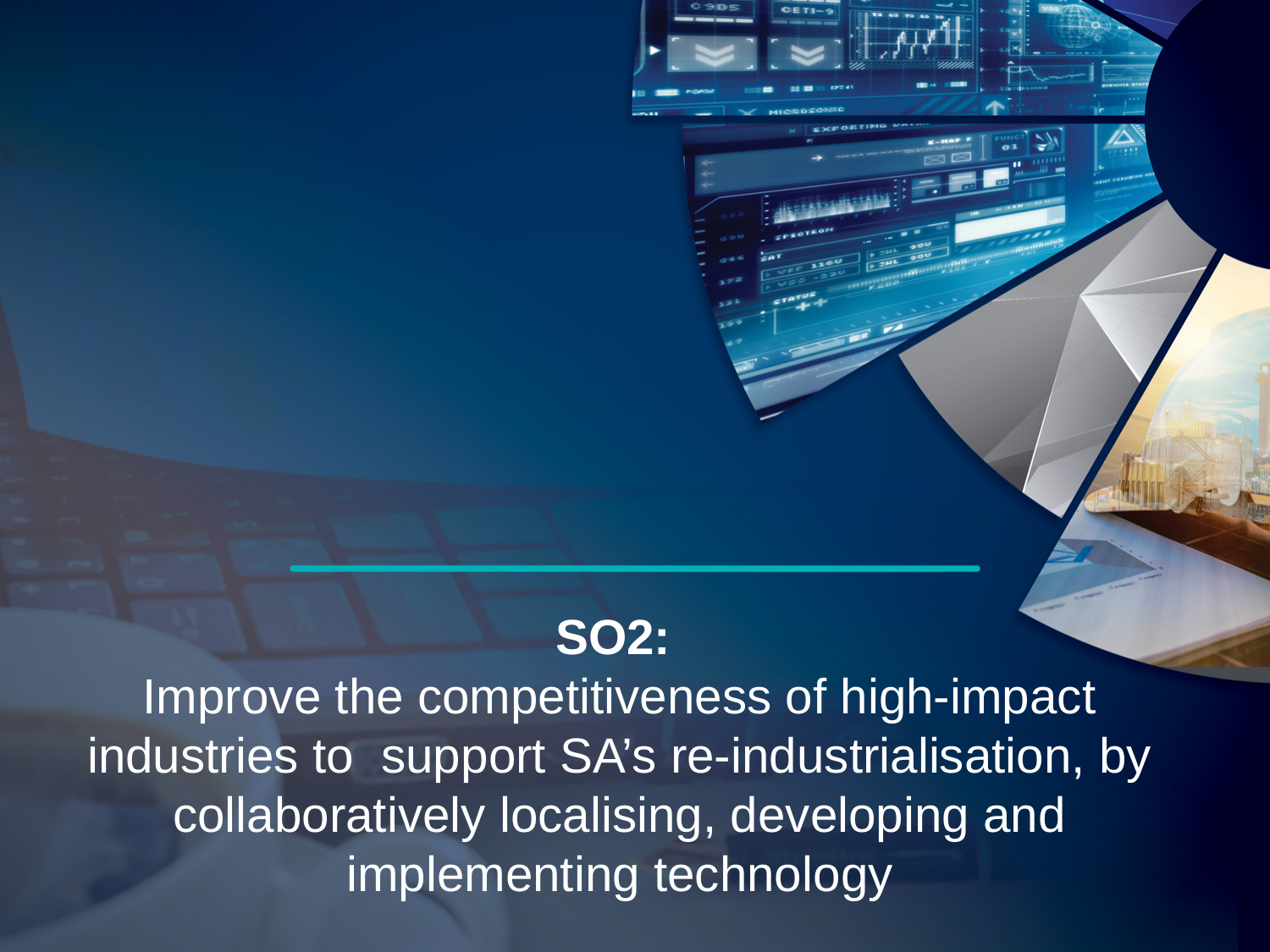

# SO2: Improve the competitiveness of high-impact industries to  support SA’s re-industrialisation, by collaboratively localising, developing and implementing technology